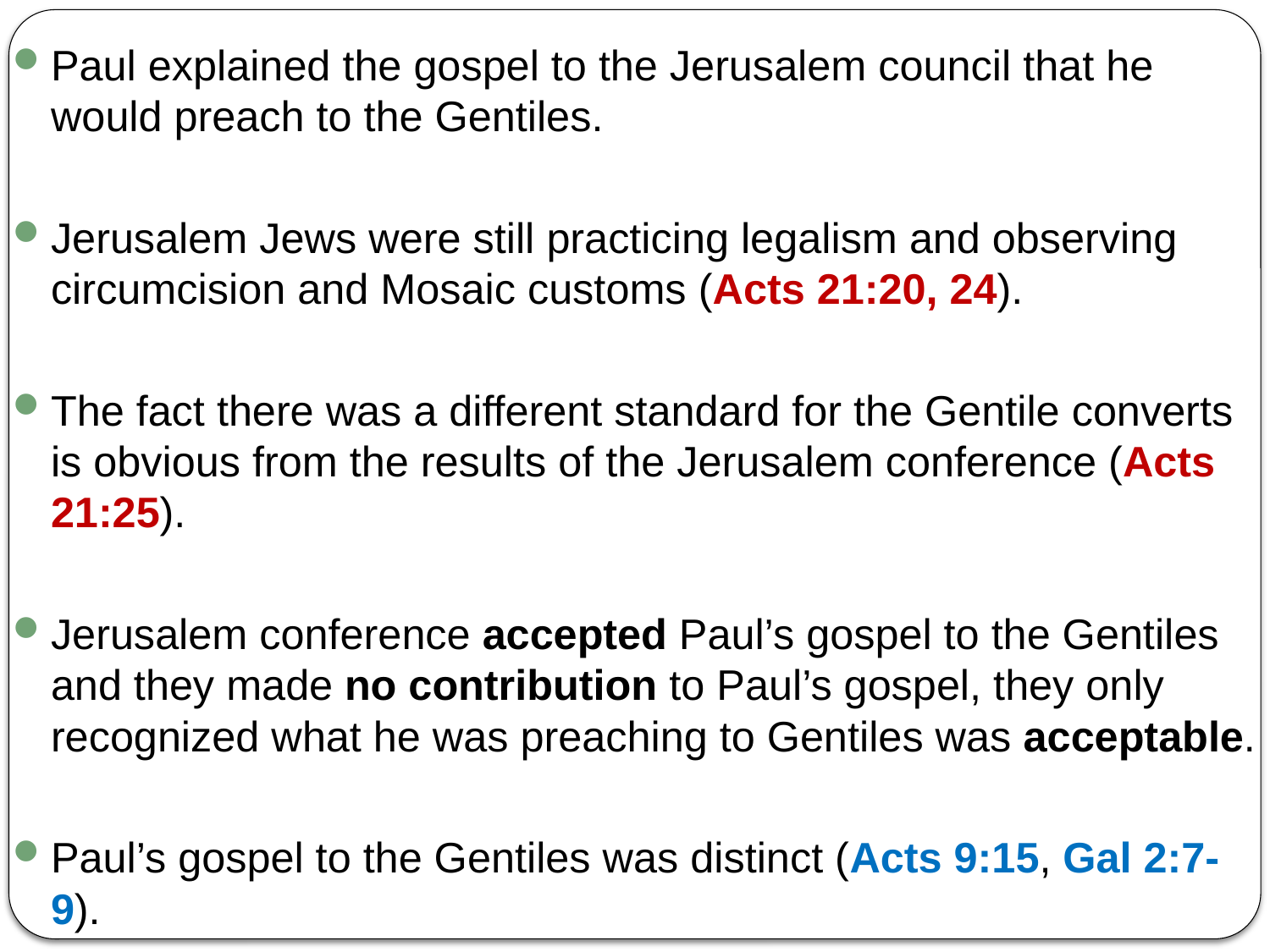

Paul explained the gospel to the Jerusalem council that he would preach to the Gentiles.

Jerusalem Jews were still practicing legalism and observing circumcision and Mosaic customs (Acts 21:20, 24).

The fact there was a different standard for the Gentile converts is obvious from the results of the Jerusalem conference (Acts 21:25).

Jerusalem conference accepted Paul’s gospel to the Gentiles and they made no contribution to Paul’s gospel, they only recognized what he was preaching to Gentiles was acceptable.

Paul’s gospel to the Gentiles was distinct (Acts 9:15, Gal 2:7-9).